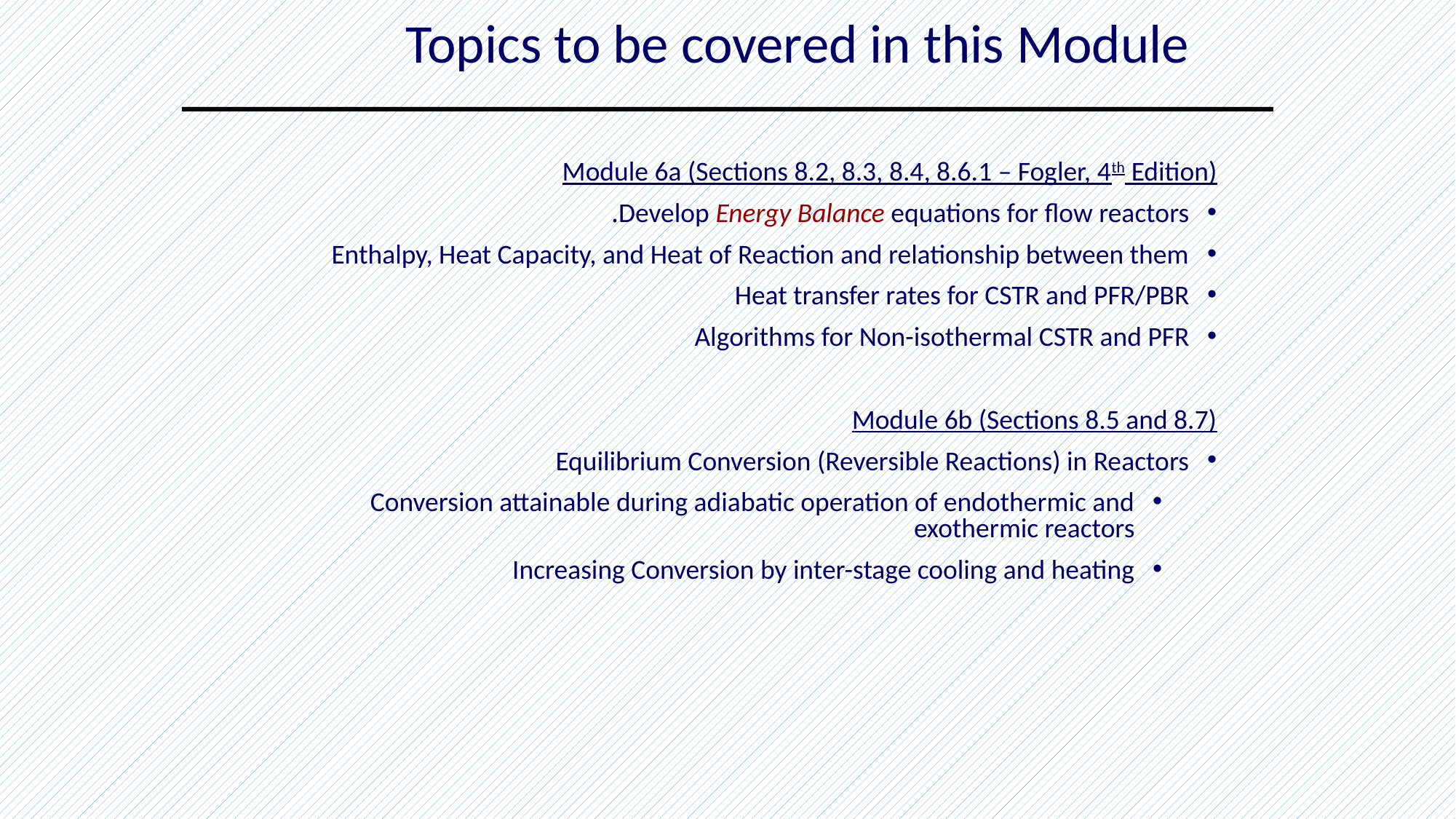

# Topics to be covered in this Module

Module 6a (Sections 8.2, 8.3, 8.4, 8.6.1 – Fogler, 4th Edition)
Develop Energy Balance equations for flow reactors.
Enthalpy, Heat Capacity, and Heat of Reaction and relationship between them
Heat transfer rates for CSTR and PFR/PBR
Algorithms for Non-isothermal CSTR and PFR

Module 6b (Sections 8.5 and 8.7)
Equilibrium Conversion (Reversible Reactions) in Reactors
Conversion attainable during adiabatic operation of endothermic and exothermic reactors
Increasing Conversion by inter-stage cooling and heating